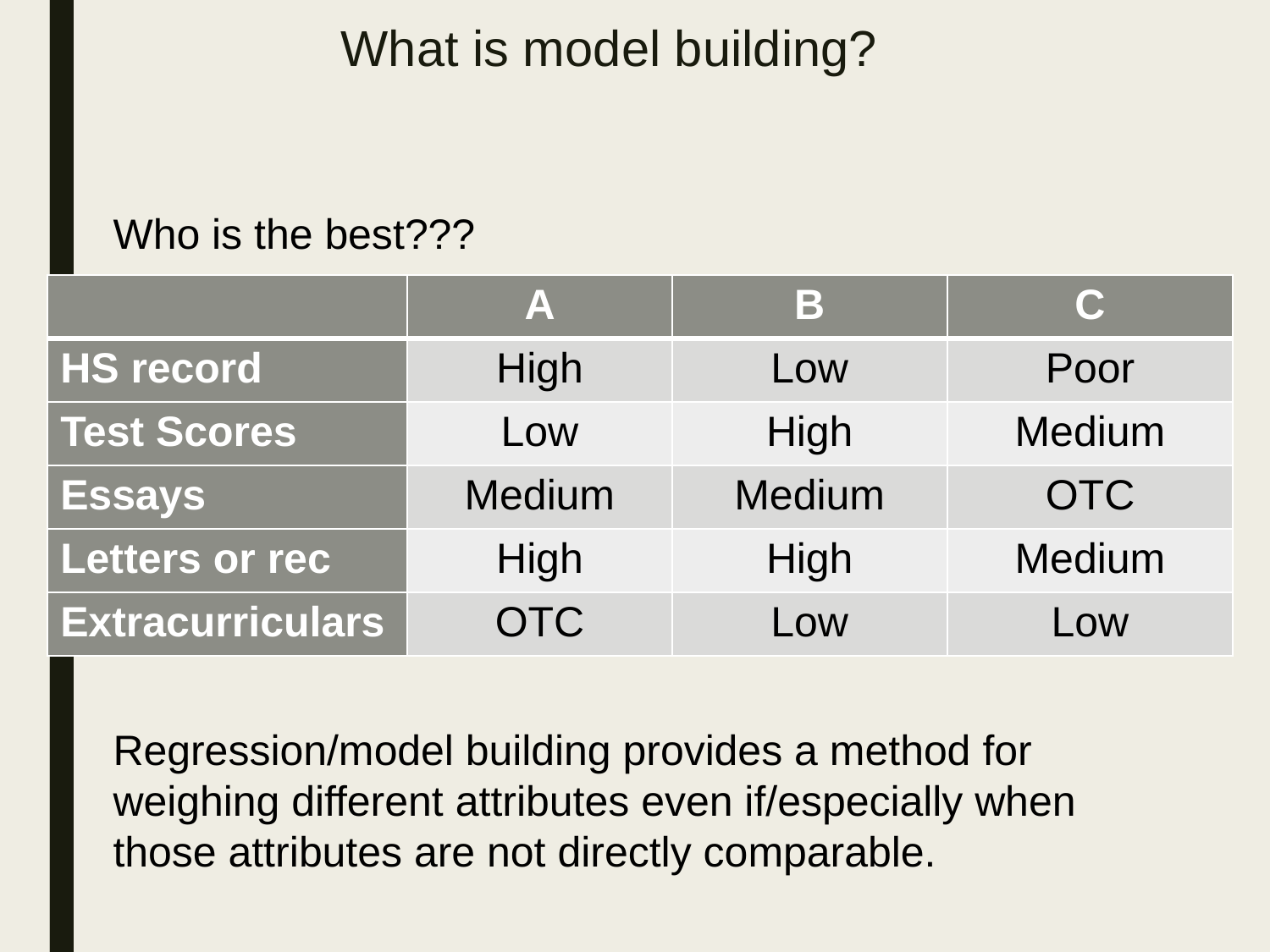

# What is model building?
Who is the best???

Regression/model building provides a method for weighing different attributes even if/especially when those attributes are not directly comparable.
|  | A | B | C |
| --- | --- | --- | --- |
| HS record | High | Low | Poor |
| Test Scores | Low | High | Medium |
| Essays | Medium | Medium | OTC |
| Letters or rec | High | High | Medium |
| Extracurriculars | OTC | Low | Low |